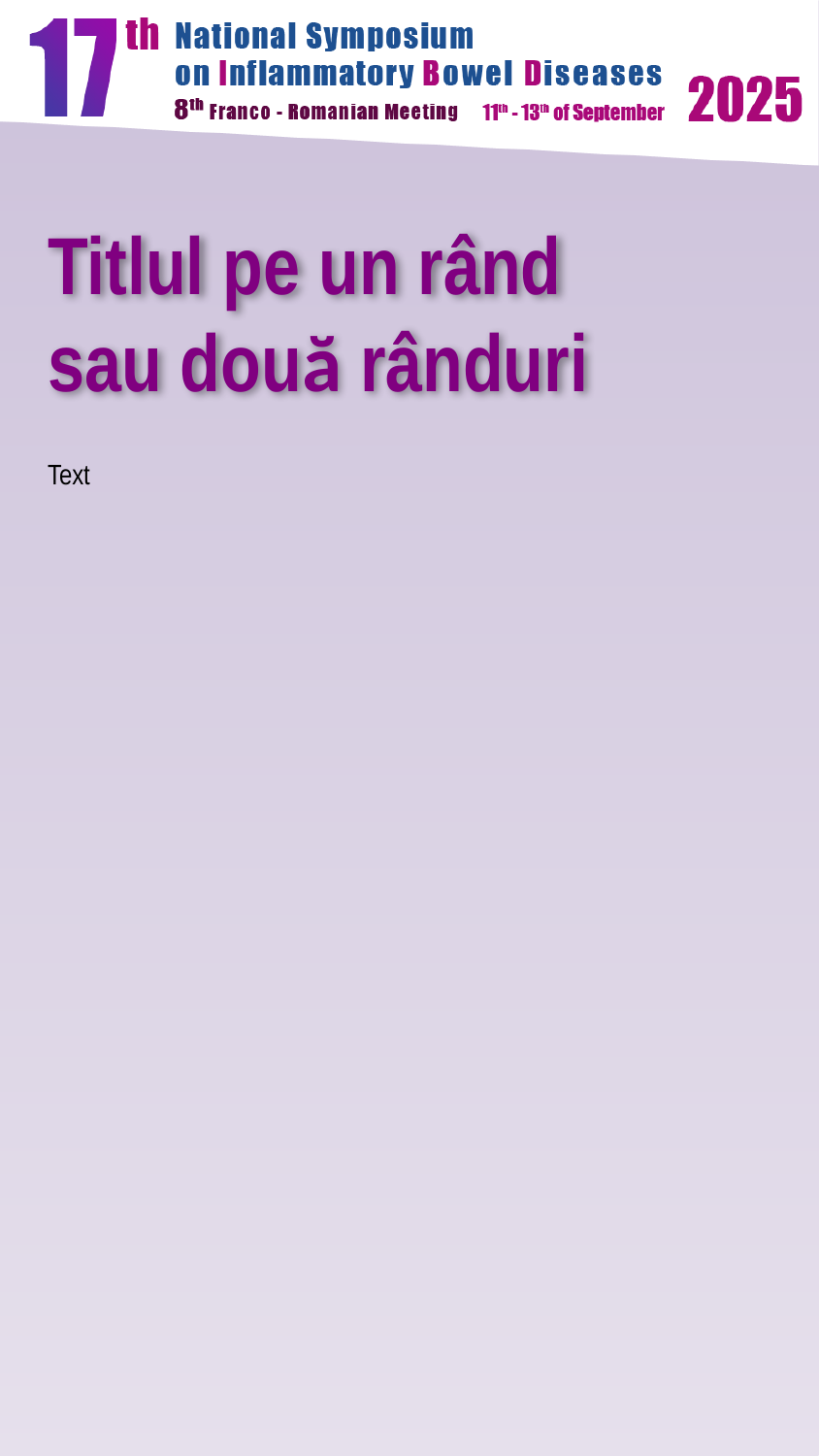

Titlul pe un rând
sau două rânduri
Text